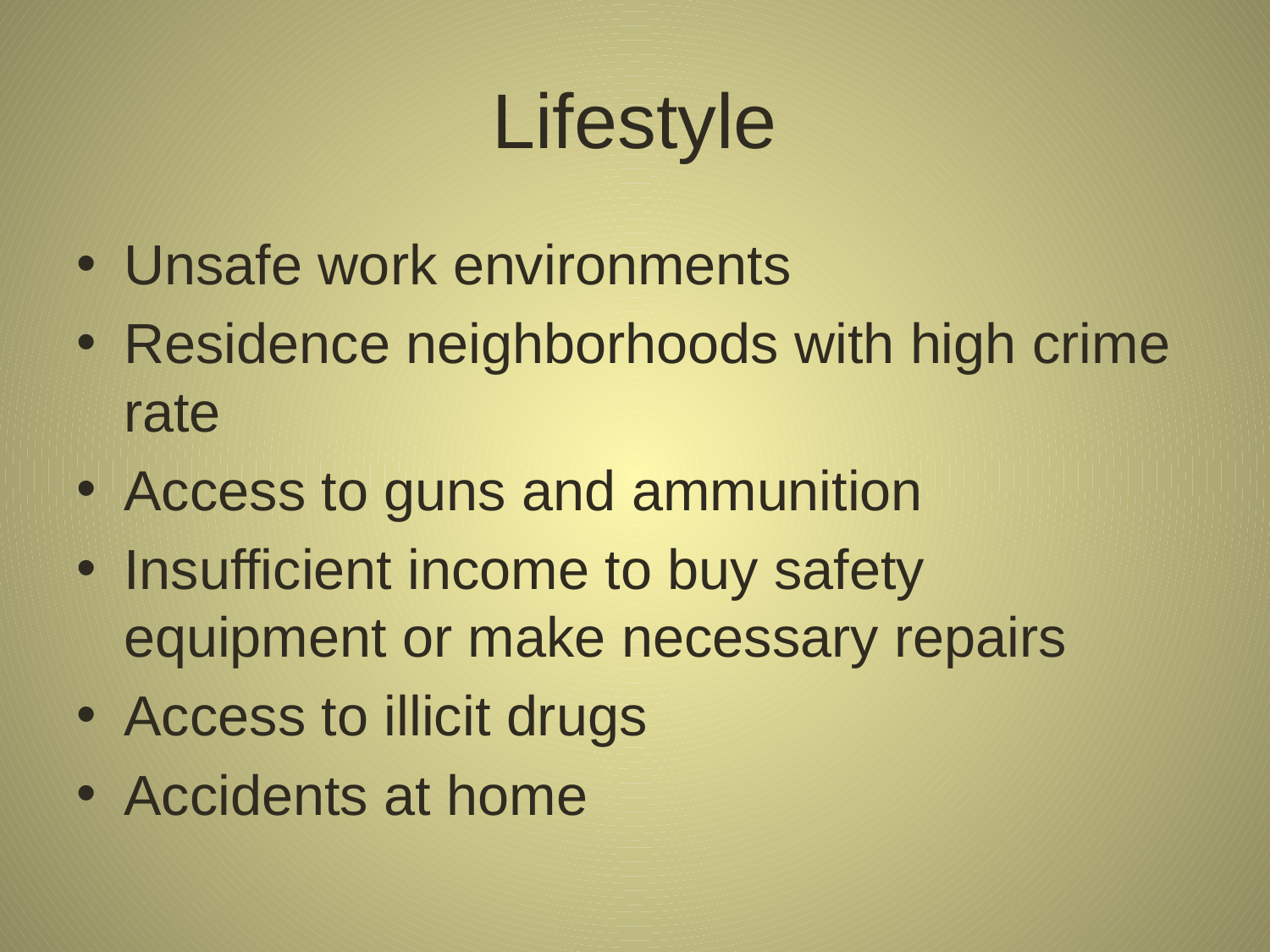

# Lifestyle
Unsafe work environments
Residence neighborhoods with high crime rate
Access to guns and ammunition
Insufficient income to buy safety equipment or make necessary repairs
Access to illicit drugs
Accidents at home